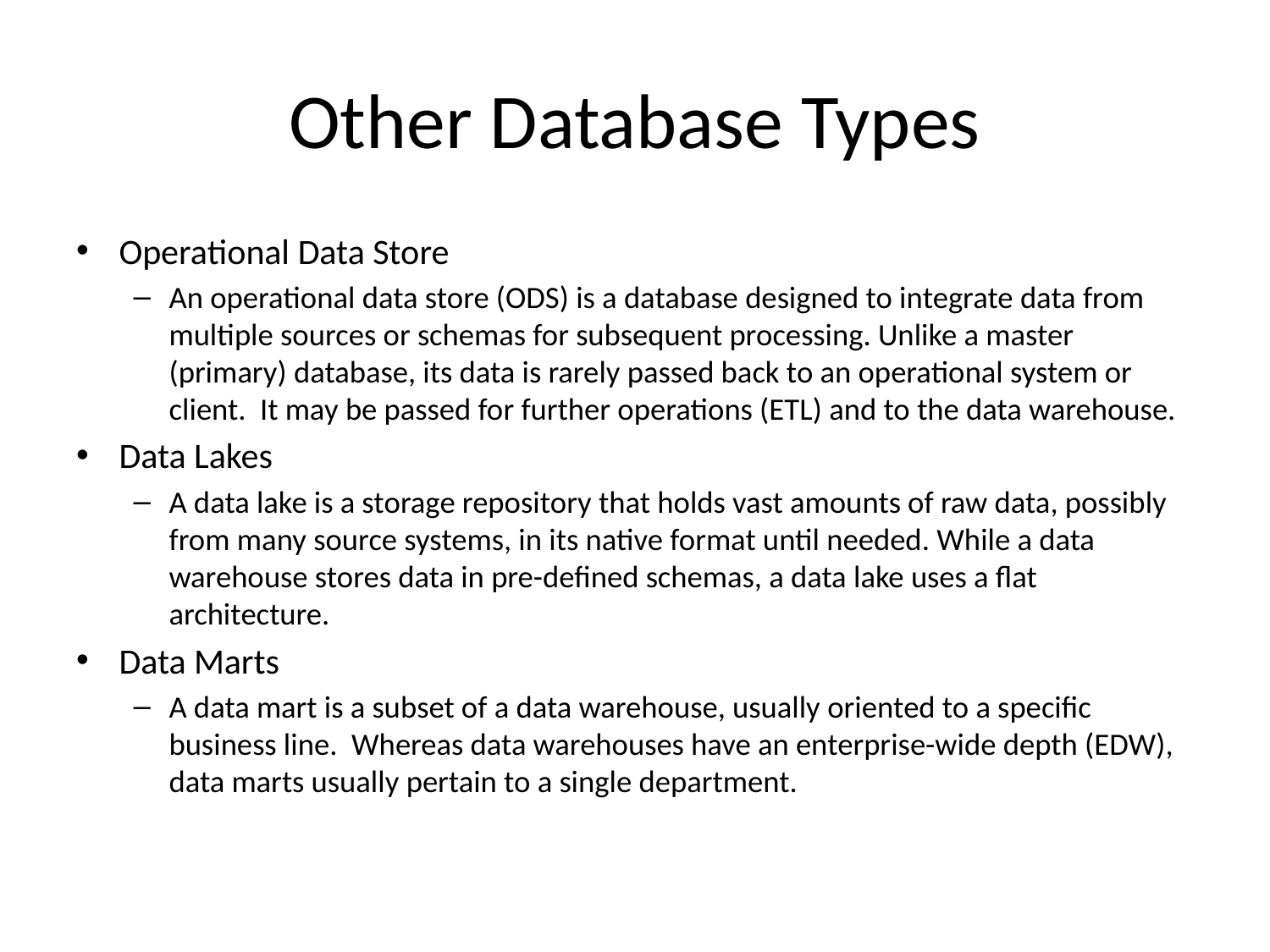

# Other Database Types
Operational Data Store
An operational data store (ODS) is a database designed to integrate data from multiple sources or schemas for subsequent processing. Unlike a master (primary) database, its data is rarely passed back to an operational system or client.  It may be passed for further operations (ETL) and to the data warehouse.
Data Lakes
A data lake is a storage repository that holds vast amounts of raw data, possibly from many source systems, in its native format until needed. While a data warehouse stores data in pre-defined schemas, a data lake uses a flat architecture.
Data Marts
A data mart is a subset of a data warehouse, usually oriented to a specific business line.  Whereas data warehouses have an enterprise-wide depth (EDW), data marts usually pertain to a single department.